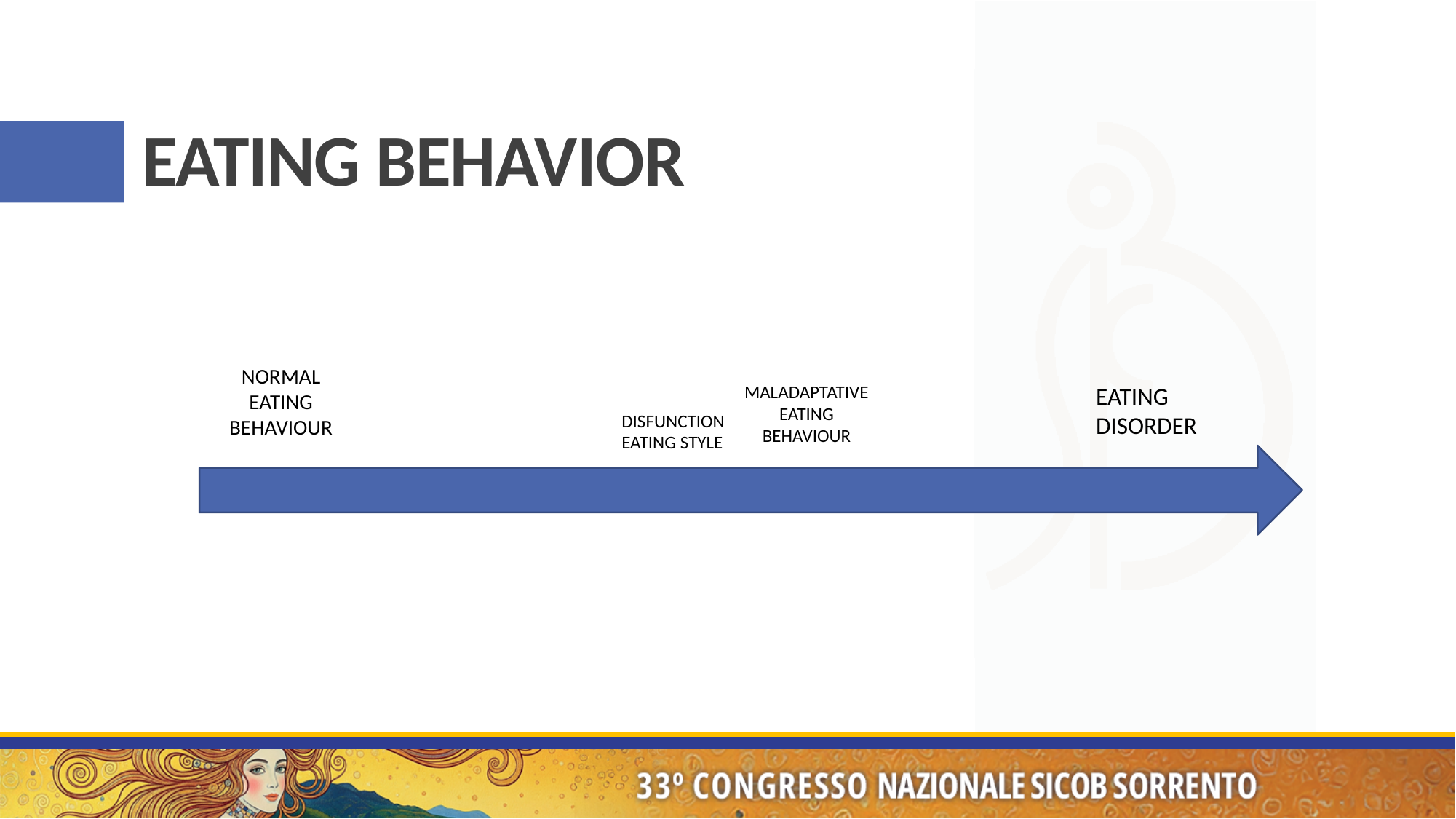

# EATING BEHAVIOR
NORMAL EATING BEHAVIOUR
MALADAPTATIVE EATING BEHAVIOUR
EATING DISORDER
DISFUNCTION EATING STYLE